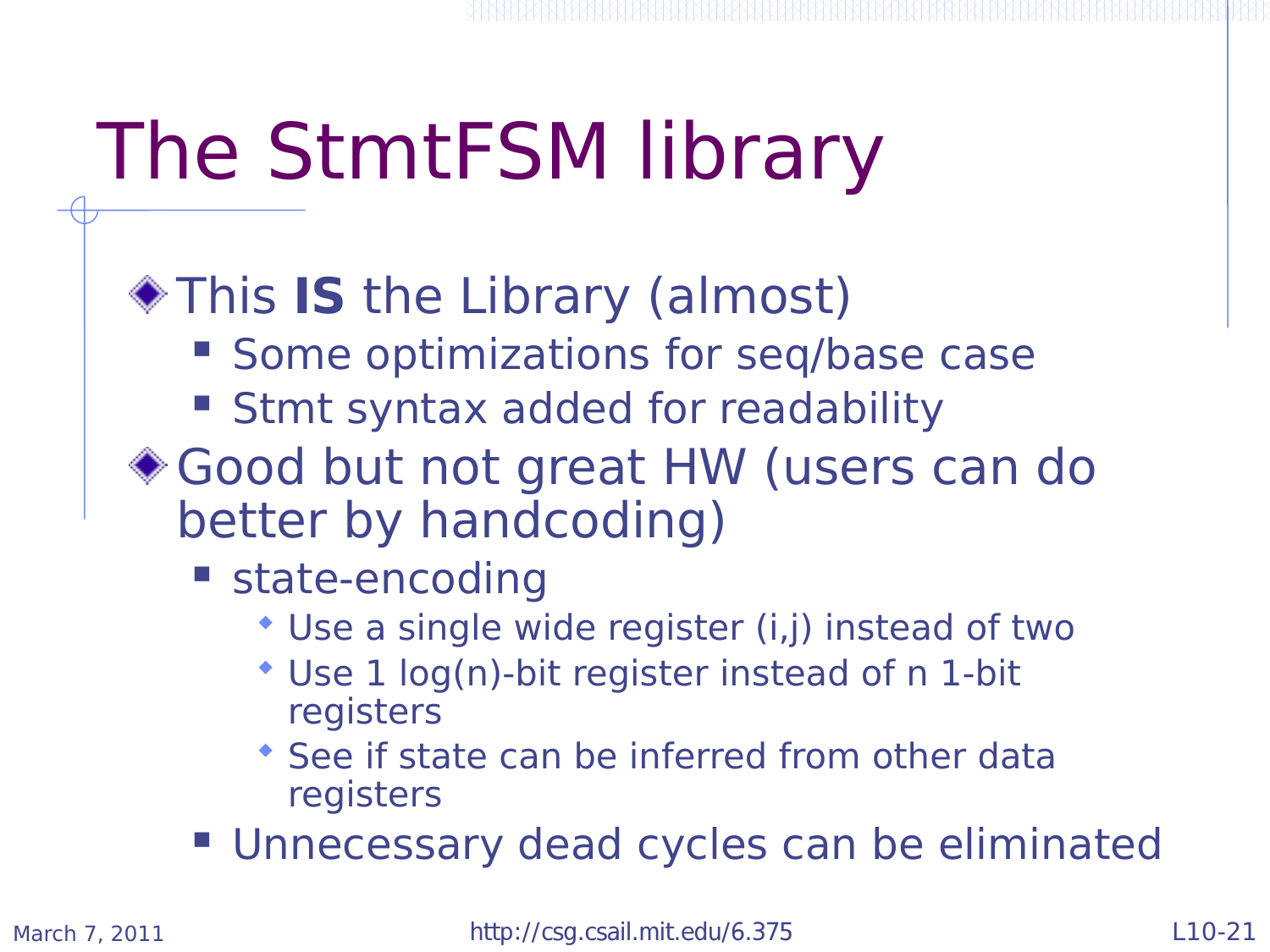

# The StmtFSM library
This IS the Library (almost)
Some optimizations for seq/base case
Stmt syntax added for readability
Good but not great HW (users can do better by handcoding)
state-encoding
Use a single wide register (i,j) instead of two
Use 1 log(n)-bit register instead of n 1-bit registers
See if state can be inferred from other data registers
Unnecessary dead cycles can be eliminated
http://csg.csail.mit.edu/6.375
L10-21
March 7, 2011